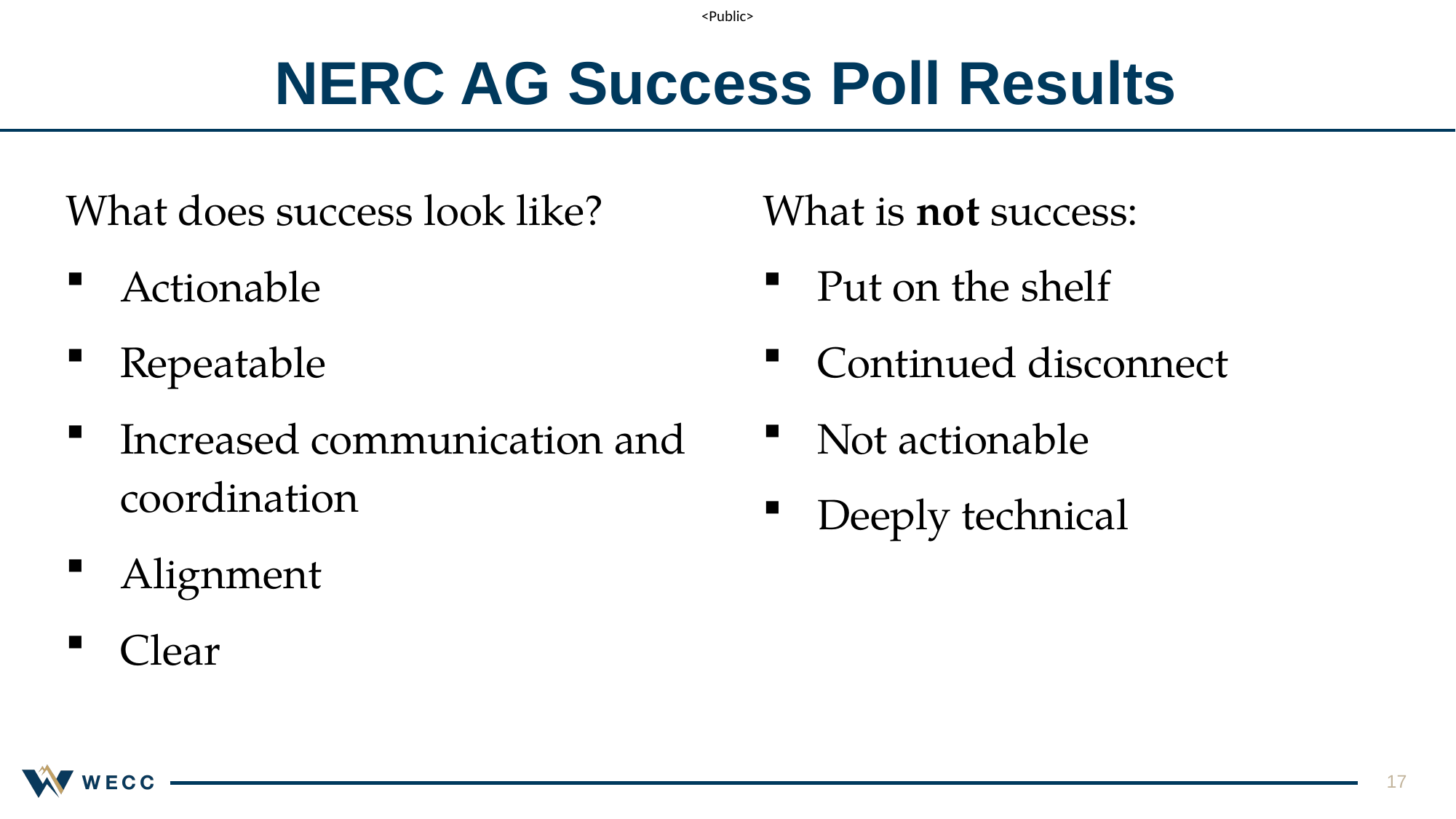

# NERC AG Success Poll Results
What does success look like?
Actionable
Repeatable
Increased communication and coordination
Alignment
Clear

What is not success:
Put on the shelf
Continued disconnect
Not actionable
Deeply technical

17